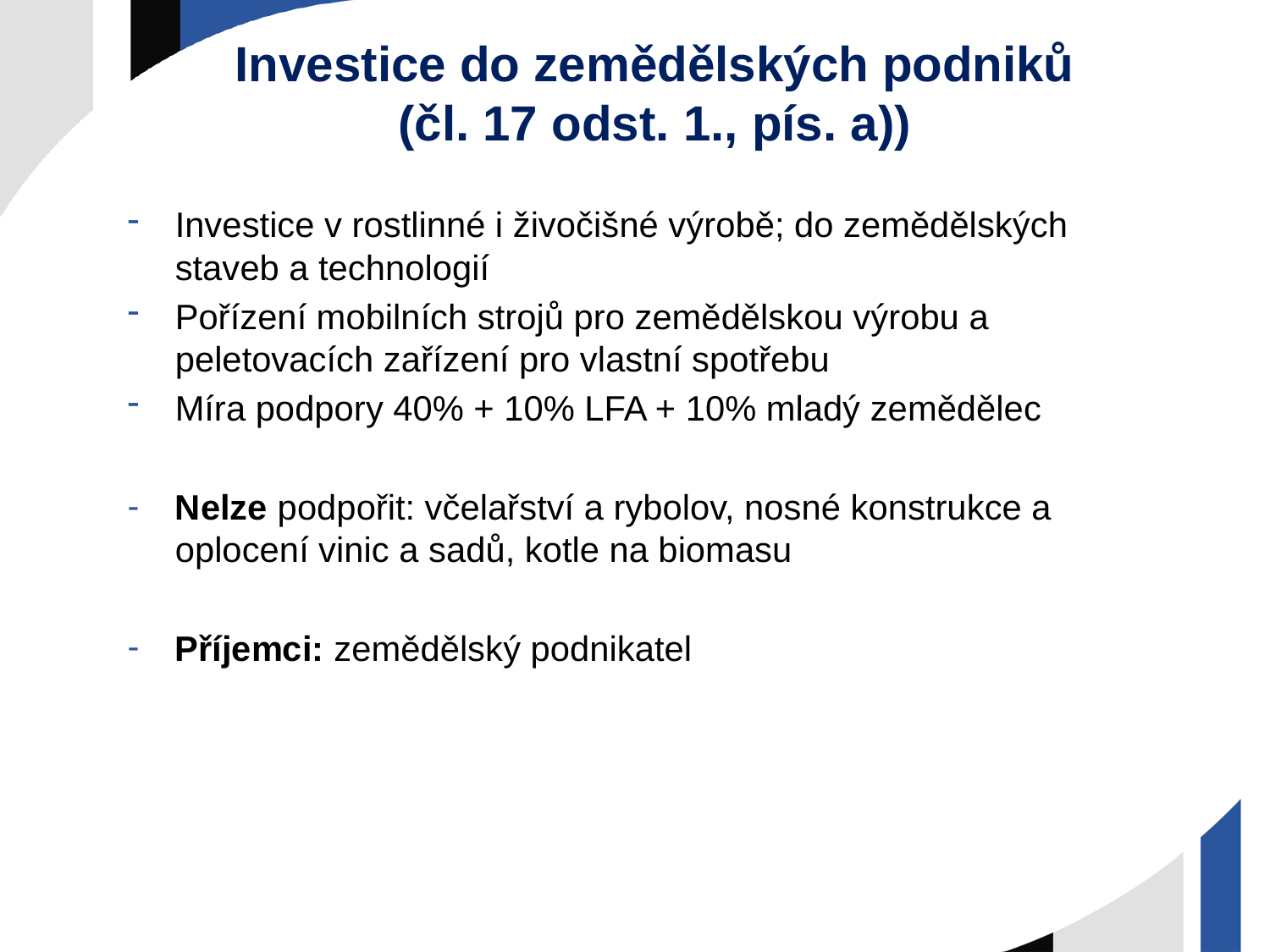

# Investice do zemědělských podniků (čl. 17 odst. 1., pís. a))
Investice v rostlinné i živočišné výrobě; do zemědělských staveb a technologií
Pořízení mobilních strojů pro zemědělskou výrobu a peletovacích zařízení pro vlastní spotřebu
Míra podpory 40% + 10% LFA + 10% mladý zemědělec

Nelze podpořit: včelařství a rybolov, nosné konstrukce a oplocení vinic a sadů, kotle na biomasu

Příjemci: zemědělský podnikatel